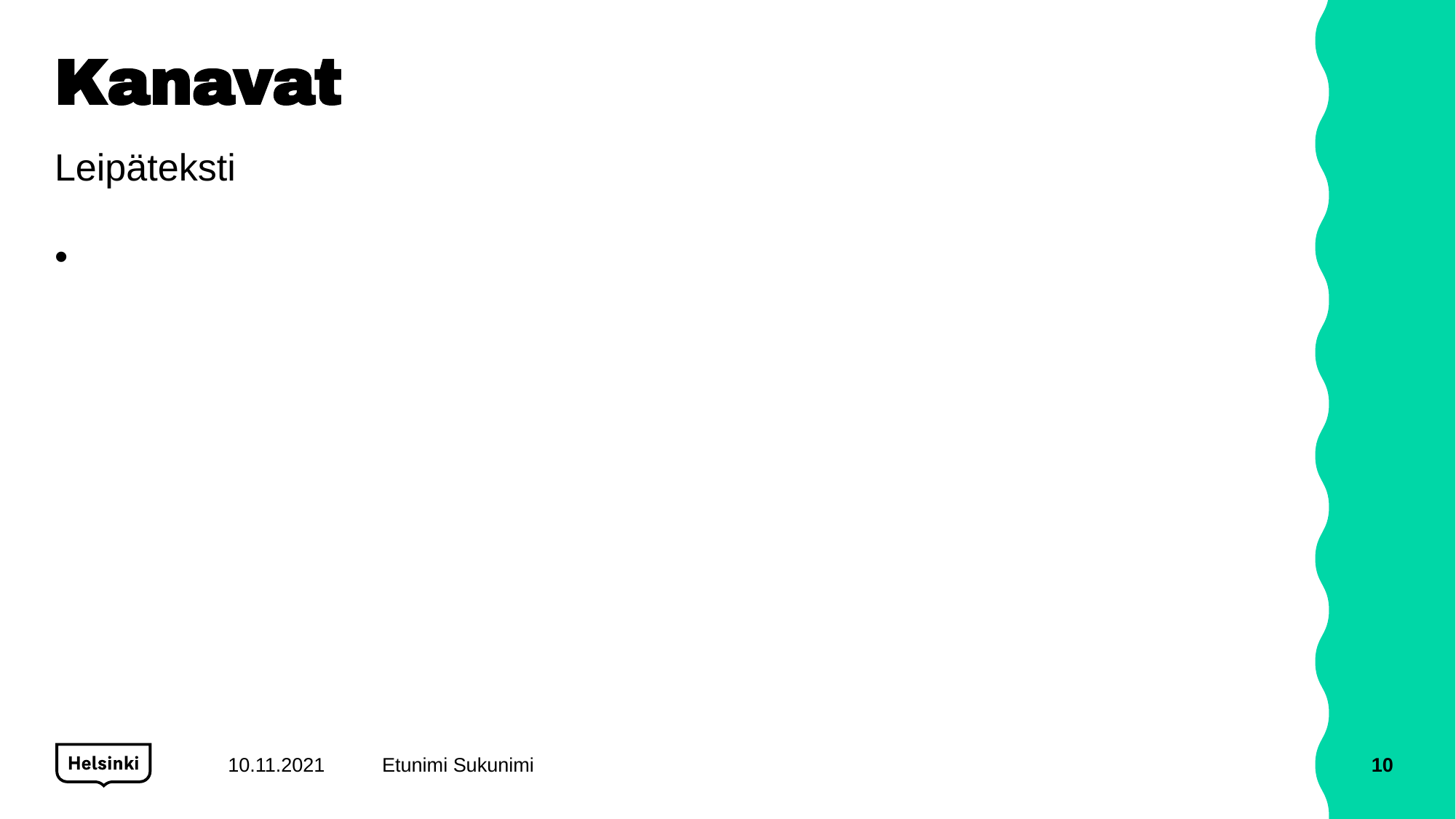

# Kanavat
Leipäteksti

10.11.2021
Etunimi Sukunimi
10